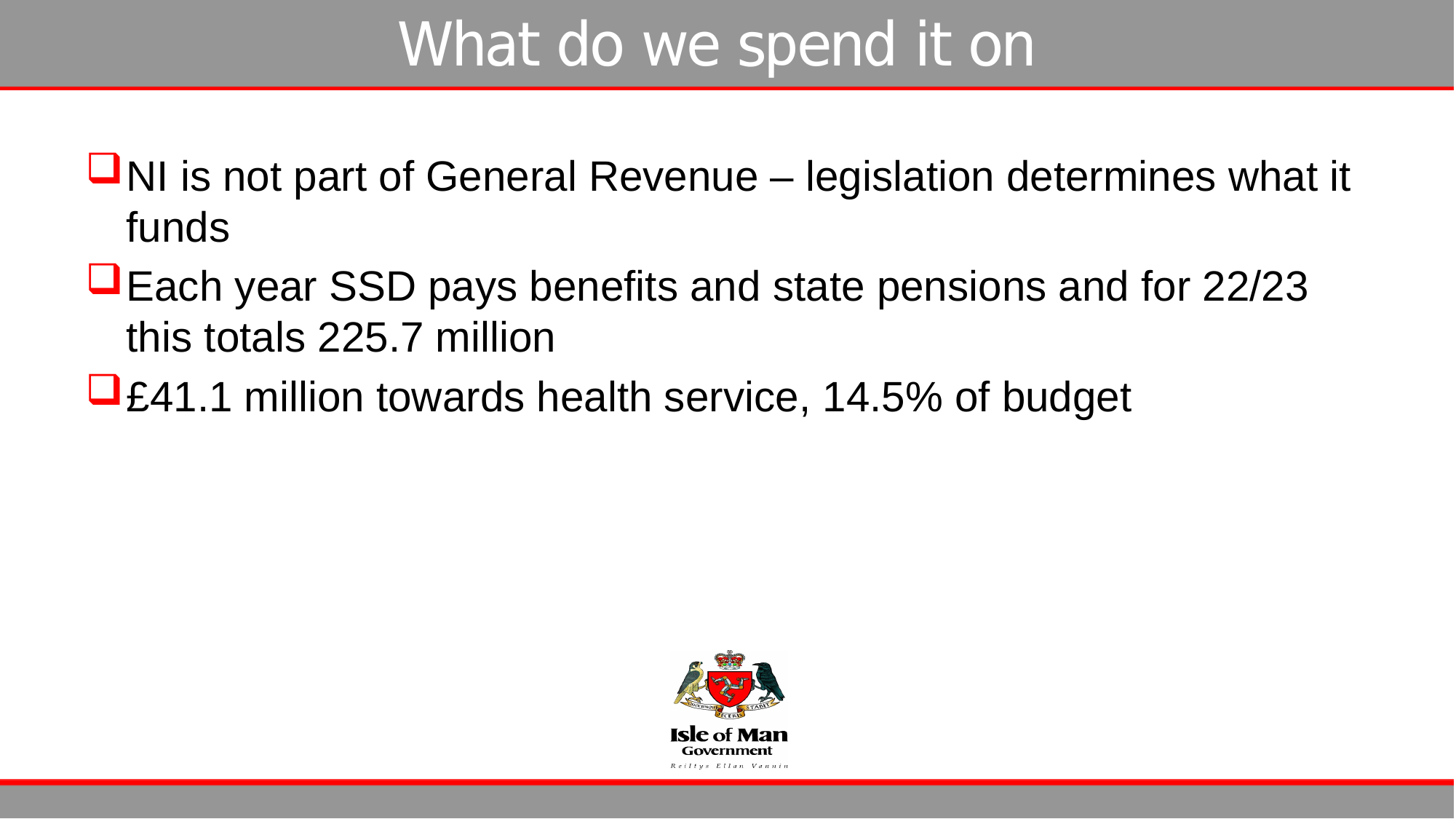

# What do we spend it on
NI is not part of General Revenue – legislation determines what it funds
Each year SSD pays benefits and state pensions and for 22/23 this totals 225.7 million
£41.1 million towards health service, 14.5% of budget